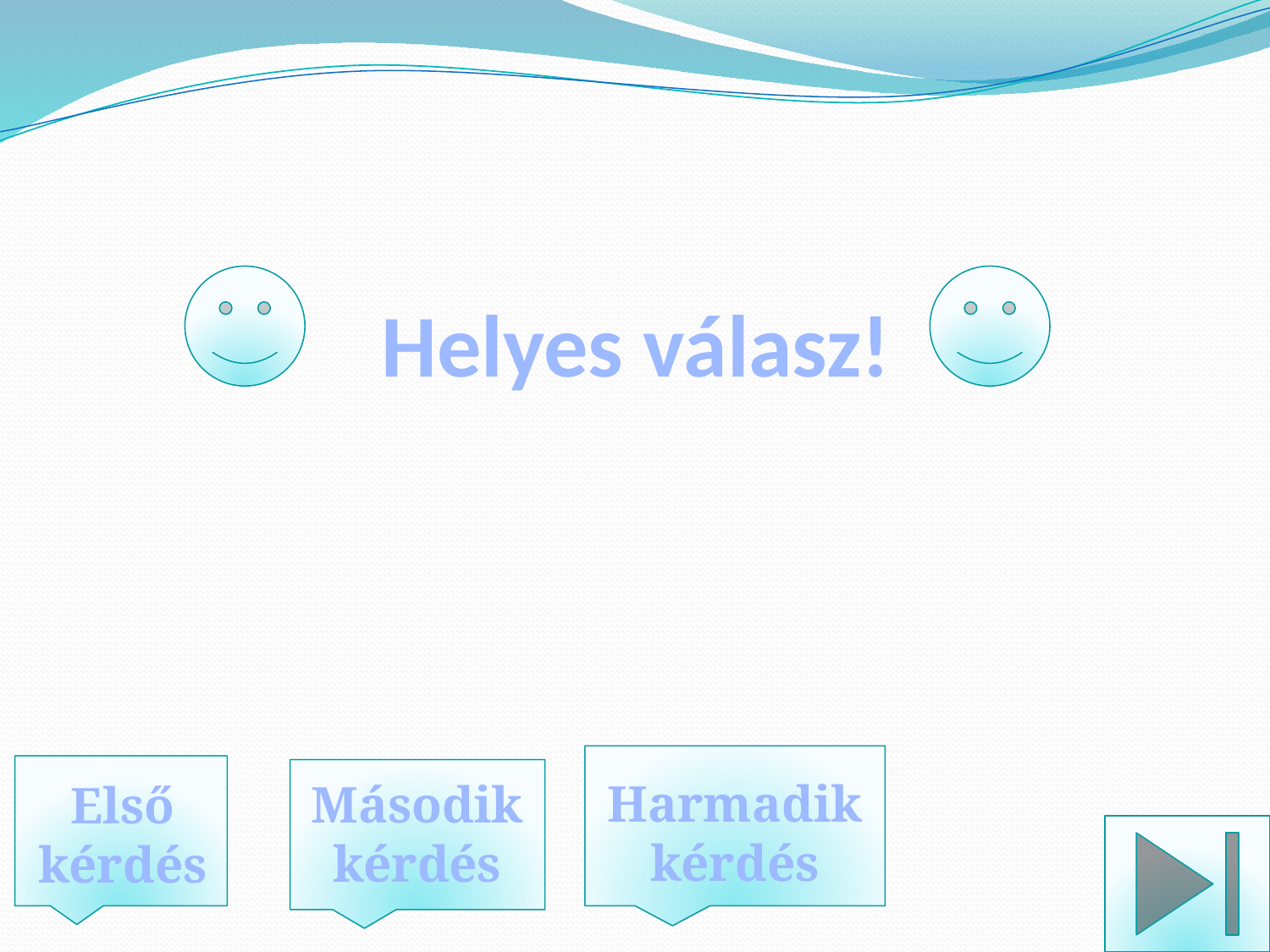

# Helyes válasz!

Második
kérdés
Harmadik kérdés
Első kérdés